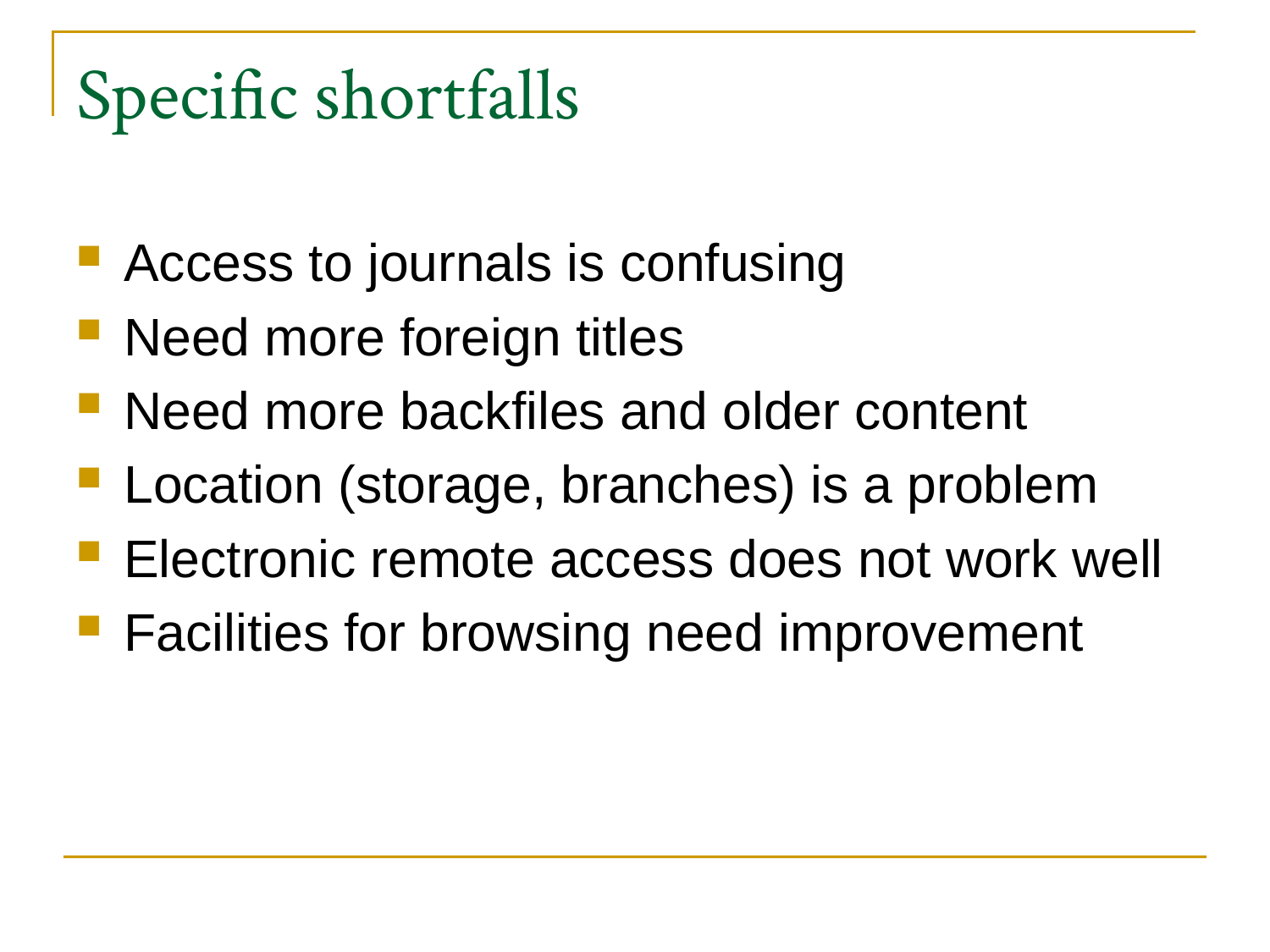

# Specific shortfalls
Access to journals is confusing
Need more foreign titles
Need more backfiles and older content
Location (storage, branches) is a problem
Electronic remote access does not work well
Facilities for browsing need improvement